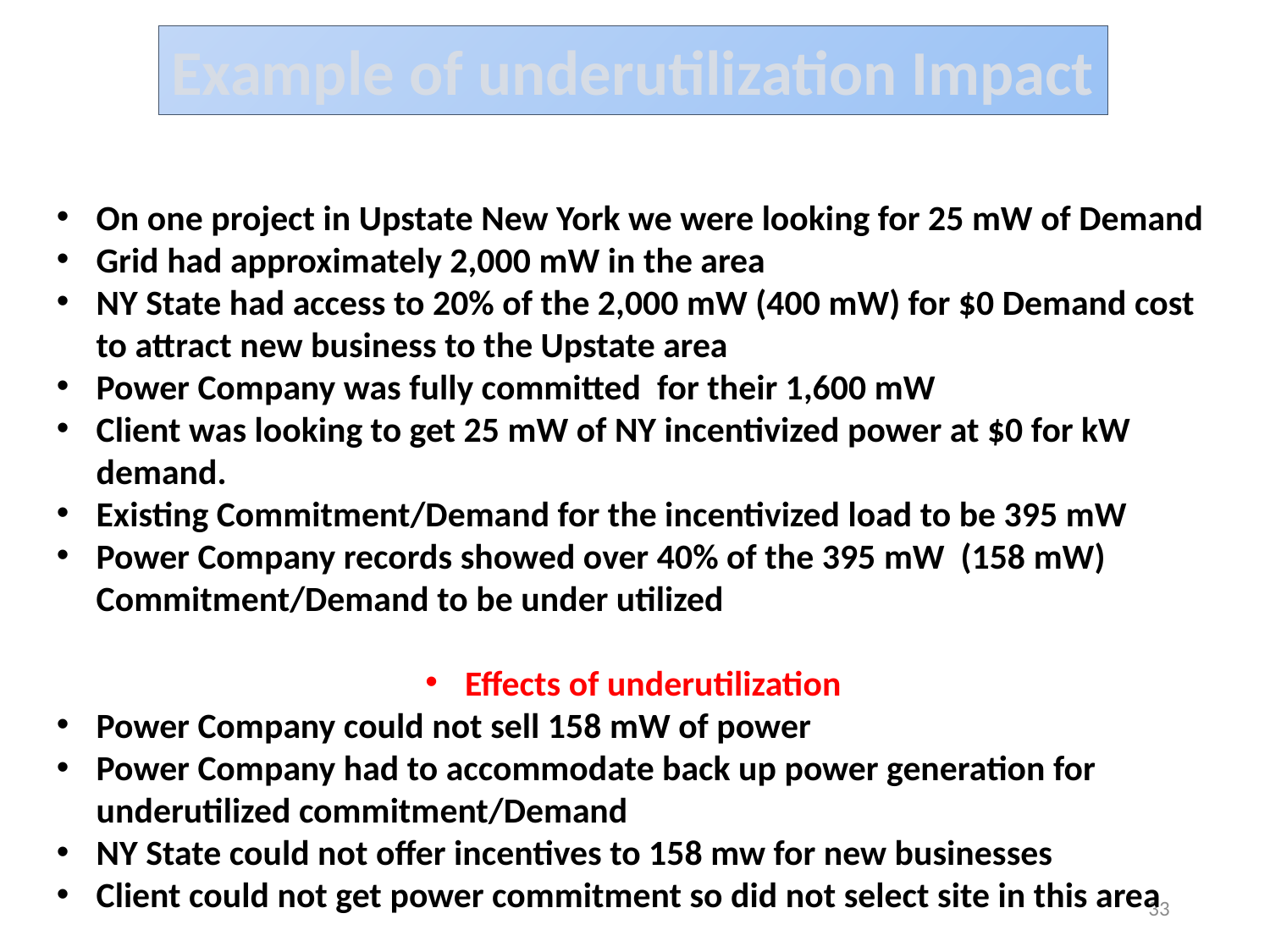

Example of underutilization Impact
On one project in Upstate New York we were looking for 25 mW of Demand
Grid had approximately 2,000 mW in the area
NY State had access to 20% of the 2,000 mW (400 mW) for $0 Demand cost to attract new business to the Upstate area
Power Company was fully committed  for their 1,600 mW
Client was looking to get 25 mW of NY incentivized power at $0 for kW demand.
Existing Commitment/Demand for the incentivized load to be 395 mW
Power Company records showed over 40% of the 395 mW  (158 mW) Commitment/Demand to be under utilized

Effects of underutilization
Power Company could not sell 158 mW of power
Power Company had to accommodate back up power generation for underutilized commitment/Demand
NY State could not offer incentives to 158 mw for new businesses
Client could not get power commitment so did not select site in this area

33